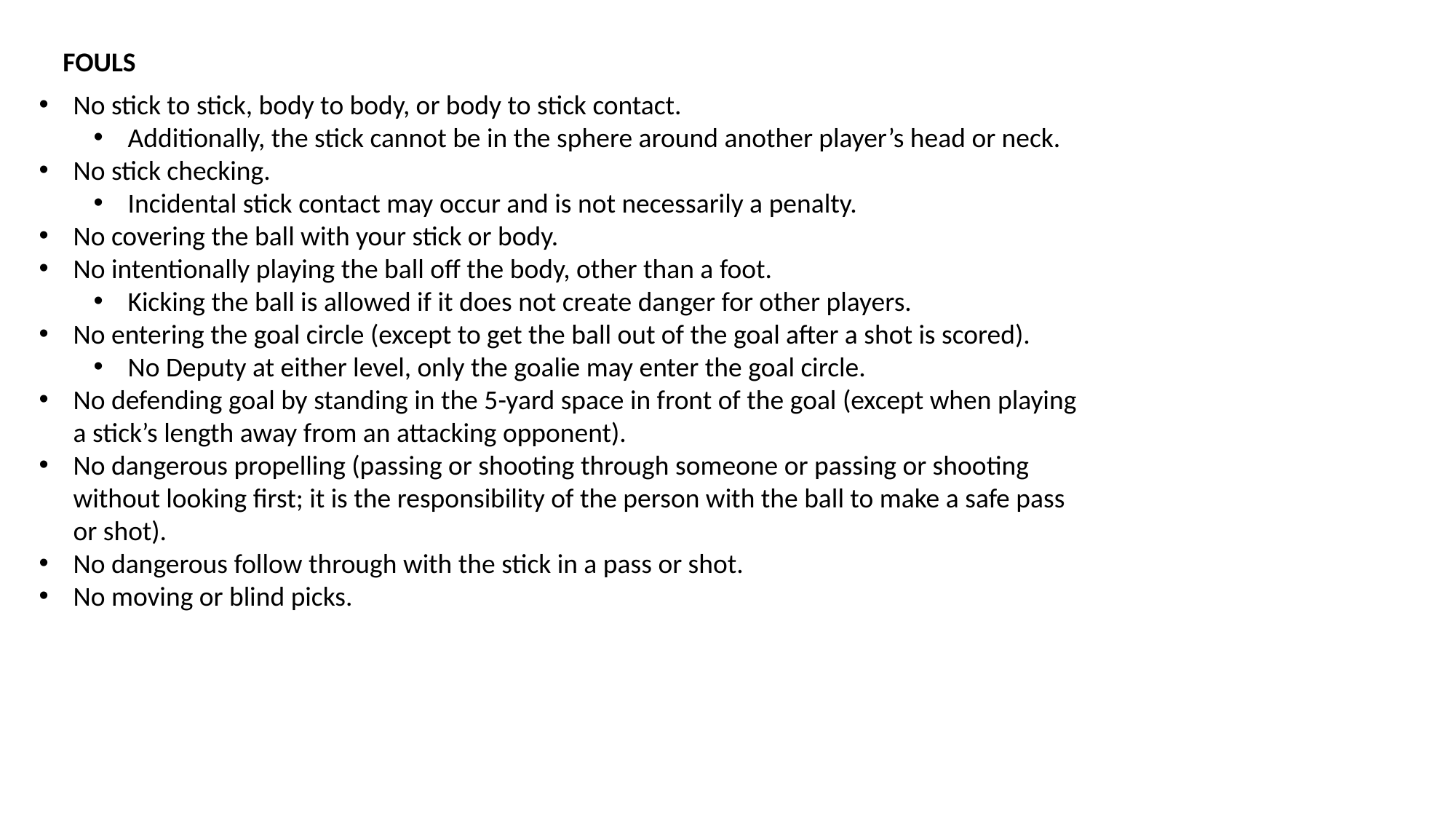

No stick to stick, body to body, or body to stick contact.
Additionally, the stick cannot be in the sphere around another player’s head or neck.
No stick checking.
Incidental stick contact may occur and is not necessarily a penalty.
No covering the ball with your stick or body.
No intentionally playing the ball off the body, other than a foot.
Kicking the ball is allowed if it does not create danger for other players.
No entering the goal circle (except to get the ball out of the goal after a shot is scored).
No Deputy at either level, only the goalie may enter the goal circle.
No defending goal by standing in the 5-yard space in front of the goal (except when playing a stick’s length away from an attacking opponent).
No dangerous propelling (passing or shooting through someone or passing or shooting without looking first; it is the responsibility of the person with the ball to make a safe pass or shot).
No dangerous follow through with the stick in a pass or shot.
No moving or blind picks.
FOULS